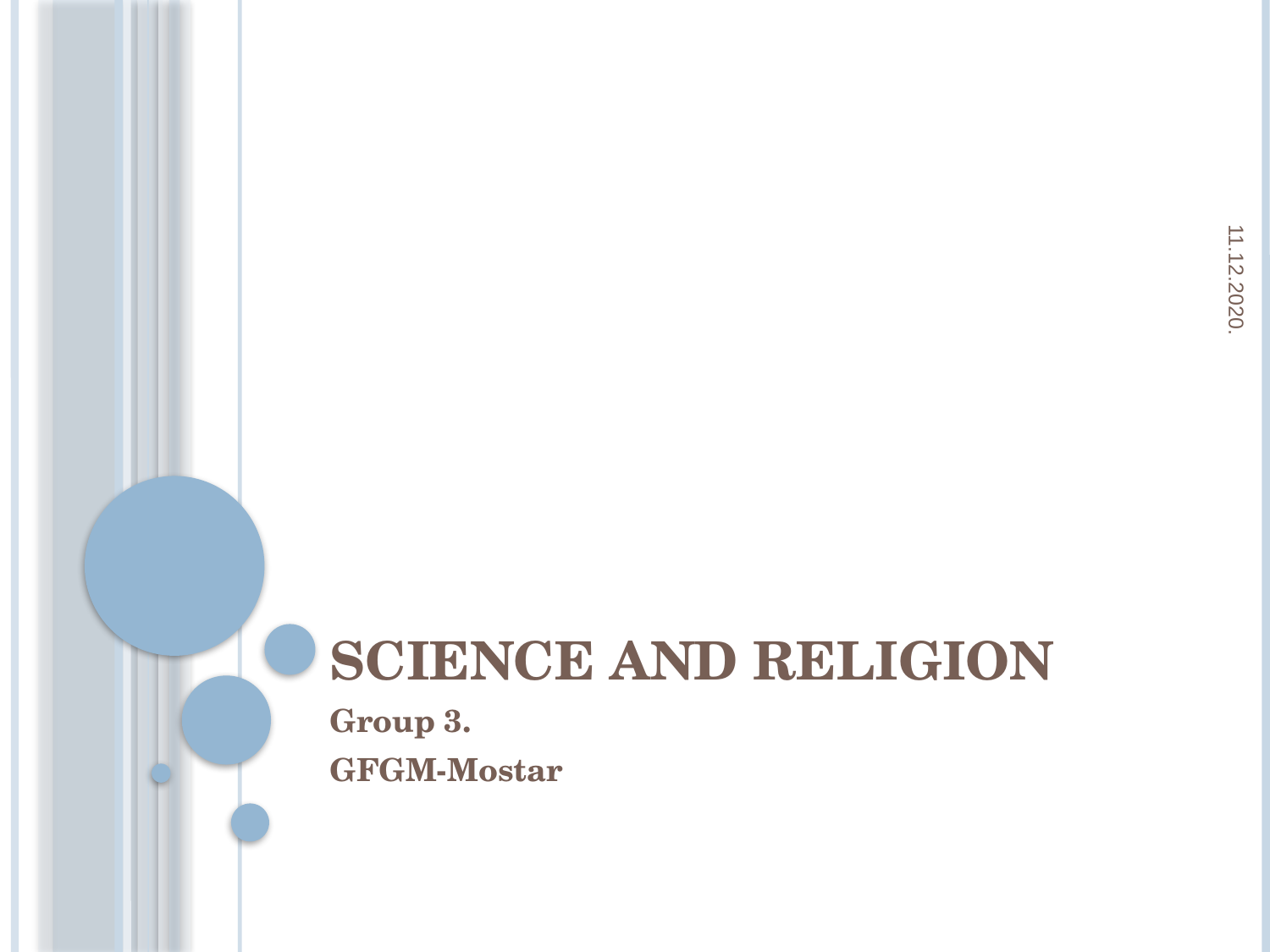

11.12.2020.
# science and religion
Group 3.
GFGM-Mostar